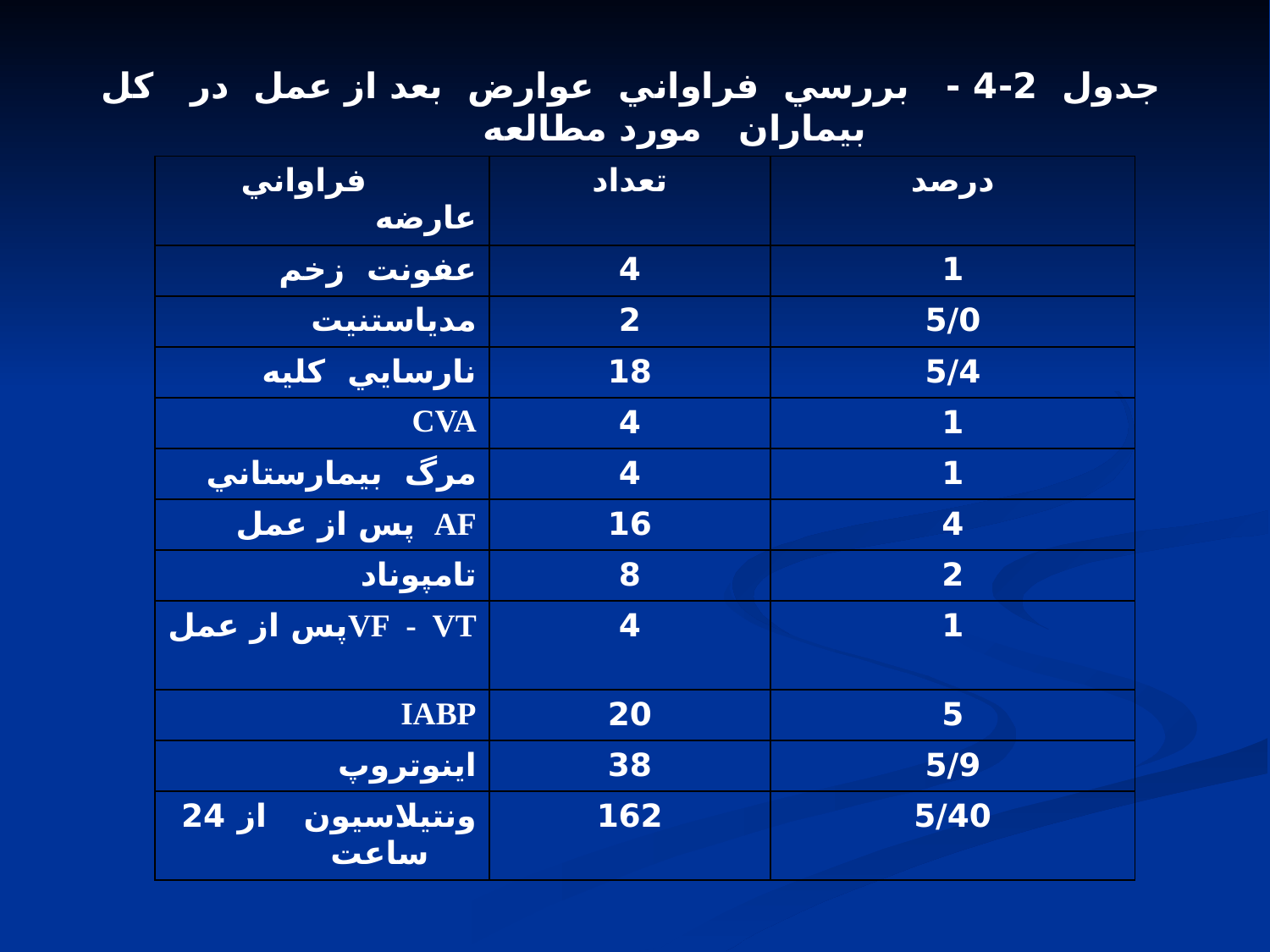

جدول  2-4 -   بررسي  فراواني  عوارض  بعد از عمل  در   كل   بيماران   مورد مطالعه

| فراواني عارضه | تعداد | درصد |
| --- | --- | --- |
| عفونت زخم | 4 | 1 |
| مدياستنيت | 2 | 5/0 |
| نارسايي كليه | 18 | 5/4 |
| CVA | 4 | 1 |
| مرگ بيمارستاني | 4 | 1 |
| AF پس از عمل | 16 | 4 |
| تامپوناد | 8 | 2 |
| VF - VTپس از عمل | 4 | 1 |
| IABP | 20 | 5 |
| اينوتروپ | 38 | 5/9 |
| ونتيلاسيون از 24 ساعت | 162 | 5/40 |